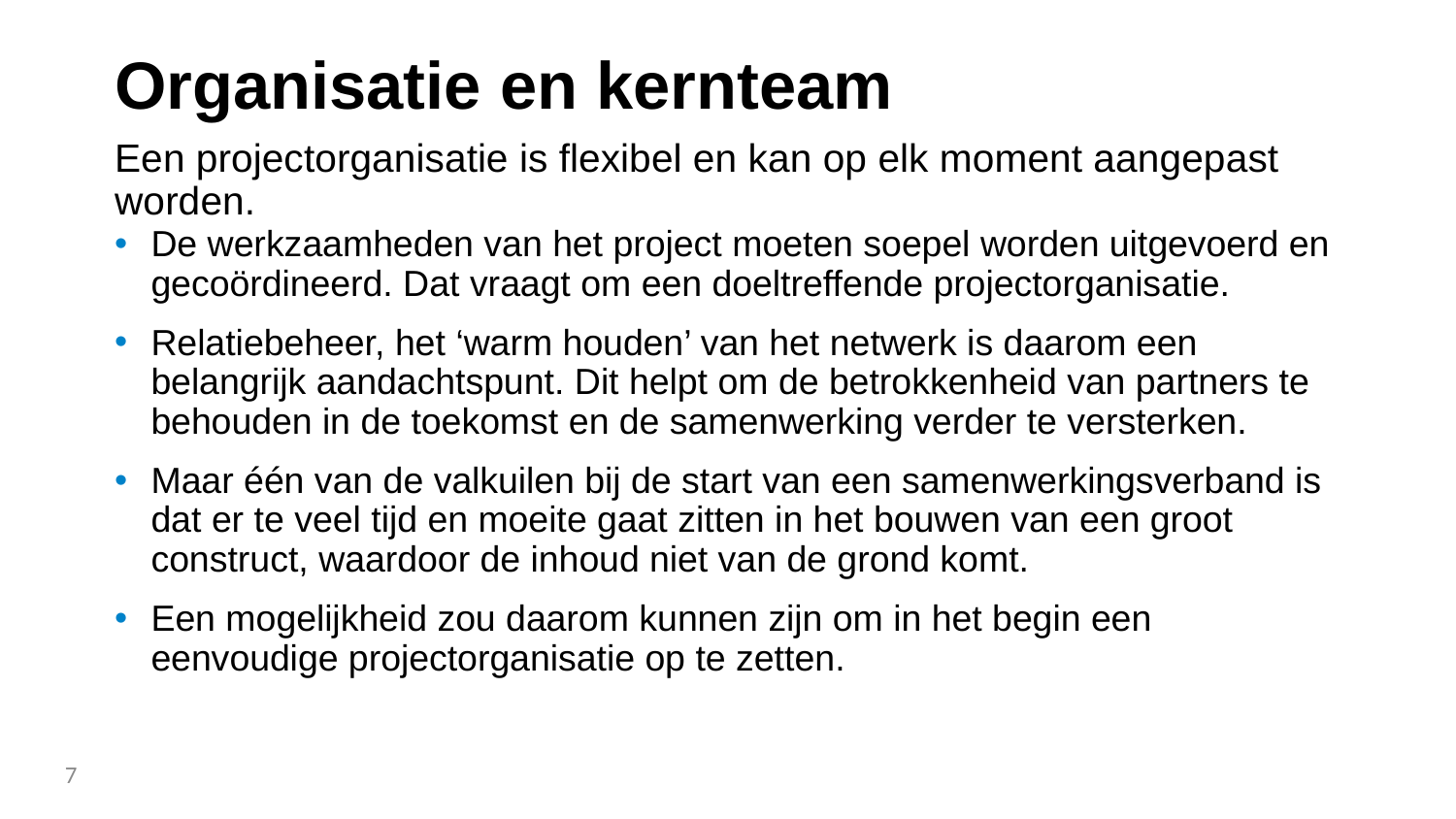

# Organisatie en kernteam
Een projectorganisatie is flexibel en kan op elk moment aangepast worden.
De werkzaamheden van het project moeten soepel worden uitgevoerd en gecoördineerd. Dat vraagt om een doeltreffende projectorganisatie.
Relatiebeheer, het ‘warm houden’ van het netwerk is daarom een belangrijk aandachtspunt. Dit helpt om de betrokkenheid van partners te behouden in de toekomst en de samenwerking verder te versterken.
Maar één van de valkuilen bij de start van een samenwerkingsverband is dat er te veel tijd en moeite gaat zitten in het bouwen van een groot construct, waardoor de inhoud niet van de grond komt.
Een mogelijkheid zou daarom kunnen zijn om in het begin een eenvoudige projectorganisatie op te zetten.
7